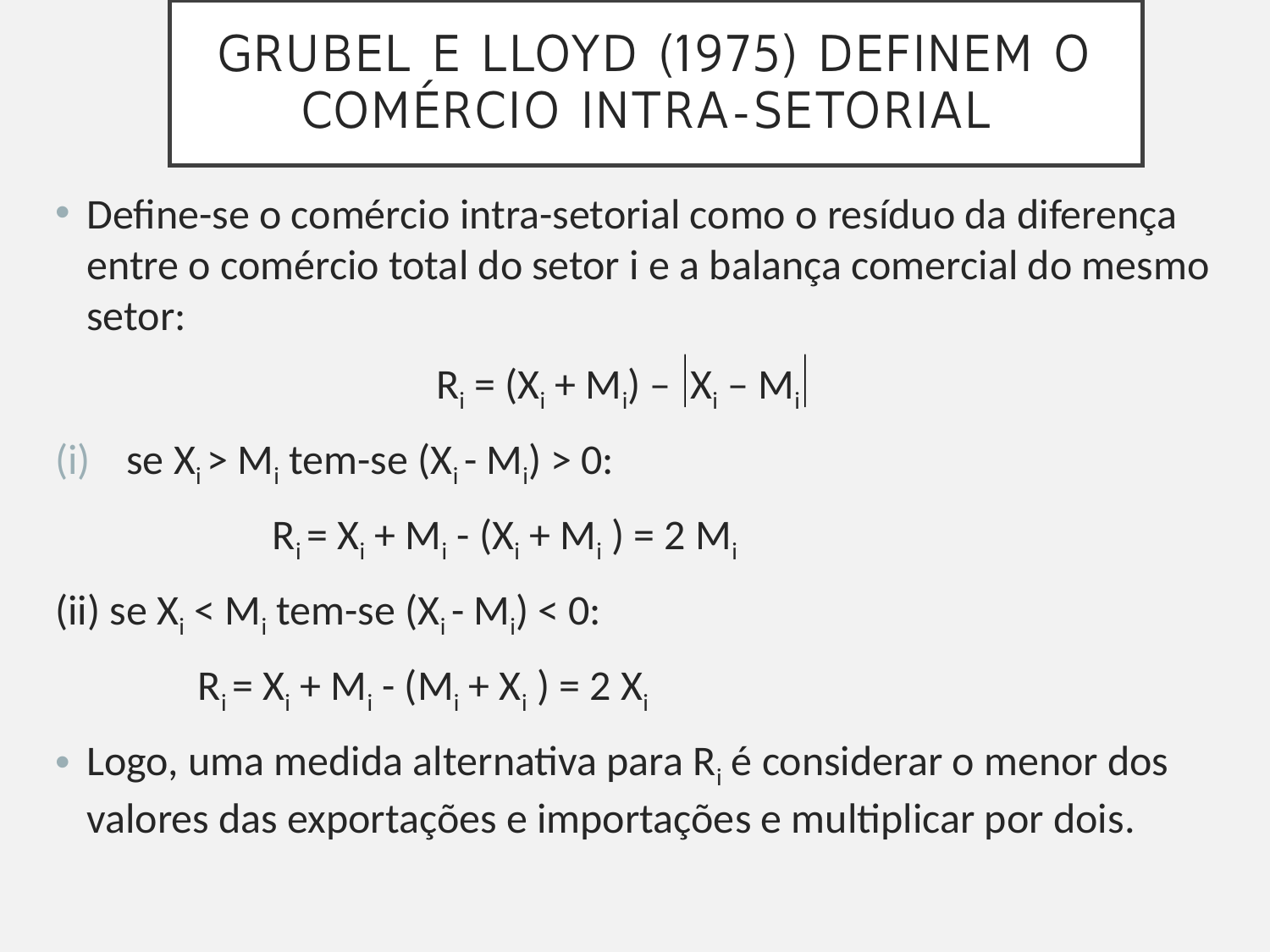

# Grubel e Lloyd (1975) definem o comércio intra-setorial
Define-se o comércio intra-setorial como o resíduo da diferença entre o comércio total do setor i e a balança comercial do mesmo setor:
                                        Ri = (Xi + Mi) –  Xi – Mi
se Xi > Mi tem-se (Xi - Mi) > 0:
		  Ri = Xi + Mi - (Xi + Mi ) = 2 Mi
(ii) se Xi < Mi tem-se (Xi - Mi) < 0:
               Ri = Xi + Mi - (Mi + Xi ) = 2 Xi
Logo, uma medida alternativa para Ri é considerar o menor dos valores das exportações e importações e multiplicar por dois.